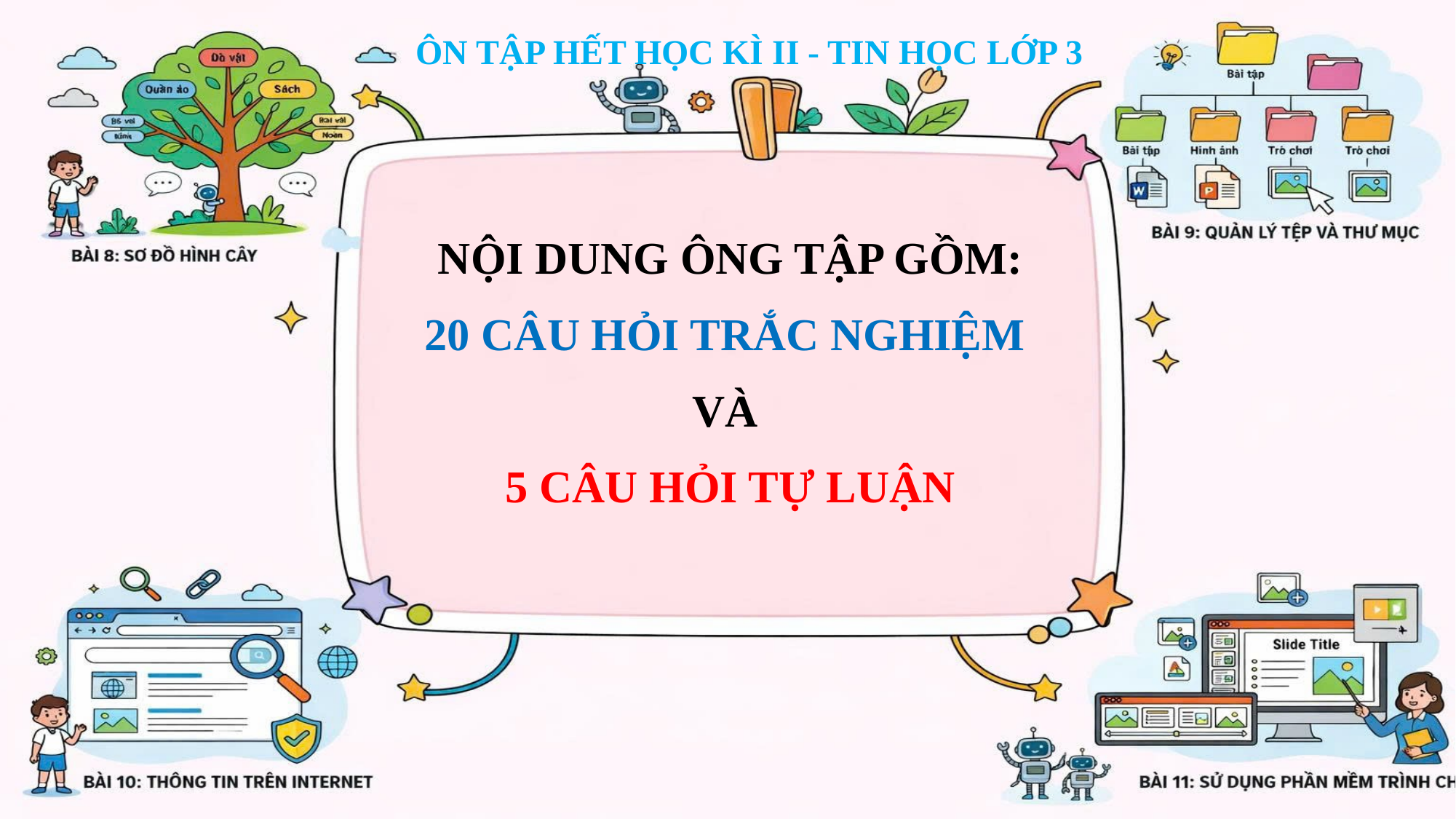

ÔN TẬP HẾT HỌC KÌ II - TIN HỌC LỚP 3
NỘI DUNG ÔNG TẬP GỒM:
20 CÂU HỎI TRẮC NGHIỆM
VÀ
5 CÂU HỎI TỰ LUẬN